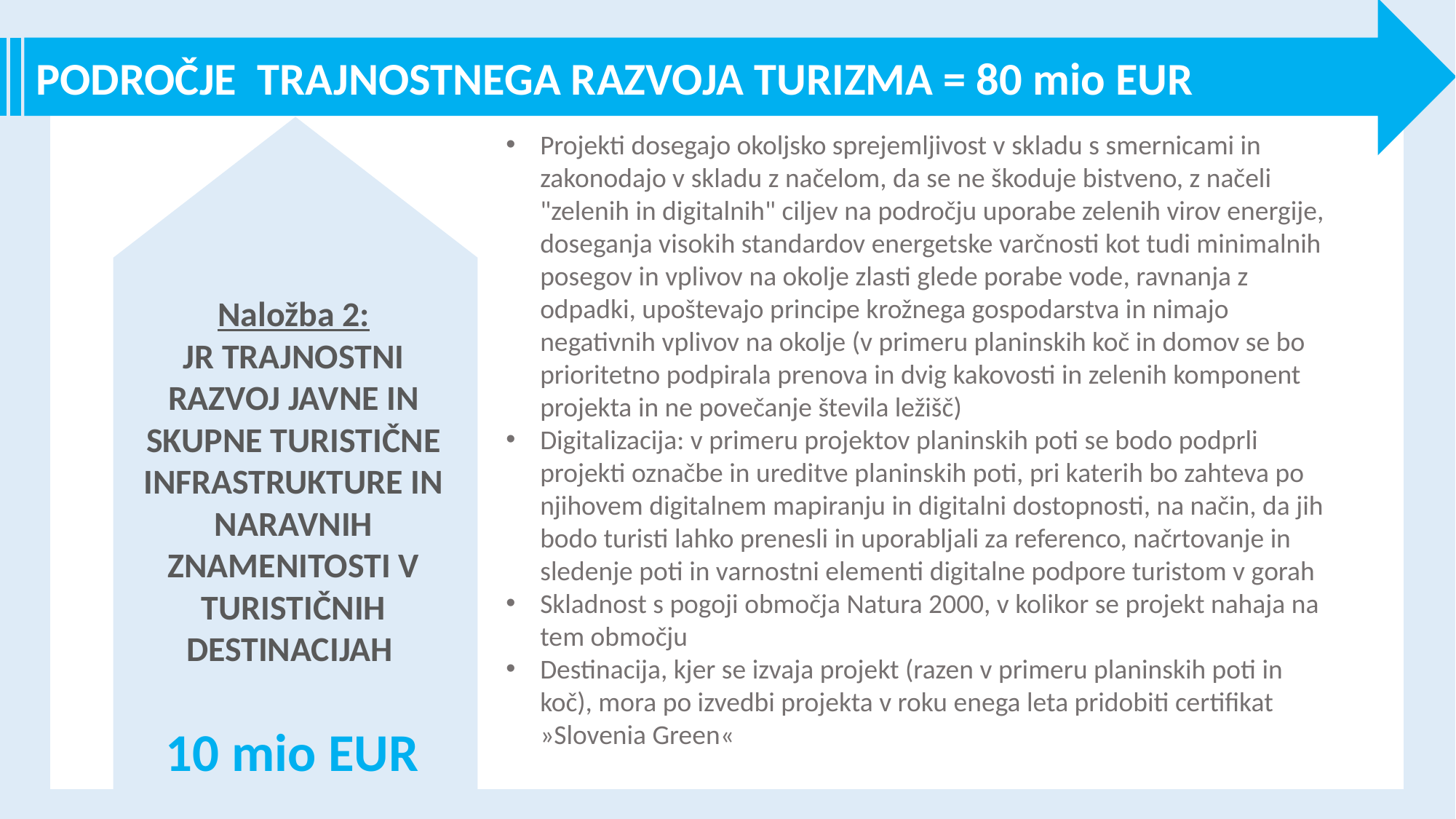

PODROČJE  TRAJNOSTNEGA RAZVOJA TURIZMA = 80 mio EUR

Projekti dosegajo okoljsko sprejemljivost v skladu s smernicami in zakonodajo v skladu z načelom, da se ne škoduje bistveno, z načeli "zelenih in digitalnih" ciljev na področju uporabe zelenih virov energije, doseganja visokih standardov energetske varčnosti kot tudi minimalnih posegov in vplivov na okolje zlasti glede porabe vode, ravnanja z odpadki, upoštevajo principe krožnega gospodarstva in nimajo negativnih vplivov na okolje (v primeru planinskih koč in domov se bo prioritetno podpirala prenova in dvig kakovosti in zelenih komponent projekta in ne povečanje števila ležišč)
Digitalizacija: v primeru projektov planinskih poti se bodo podprli projekti označbe in ureditve planinskih poti, pri katerih bo zahteva po njihovem digitalnem mapiranju in digitalni dostopnosti, na način, da jih bodo turisti lahko prenesli in uporabljali za referenco, načrtovanje in sledenje poti in varnostni elementi digitalne podpore turistom v gorah
Skladnost s pogoji območja Natura 2000, v kolikor se projekt nahaja na tem območju
Destinacija, kjer se izvaja projekt (razen v primeru planinskih poti in koč), mora po izvedbi projekta v roku enega leta pridobiti certifikat »Slovenia Green«

Naložba 2:
JR TRAJNOSTNI RAZVOJ JAVNE IN SKUPNE TURISTIČNE INFRASTRUKTURE IN NARAVNIH ZNAMENITOSTI V TURISTIČNIH DESTINACIJAH

10 mio EUR